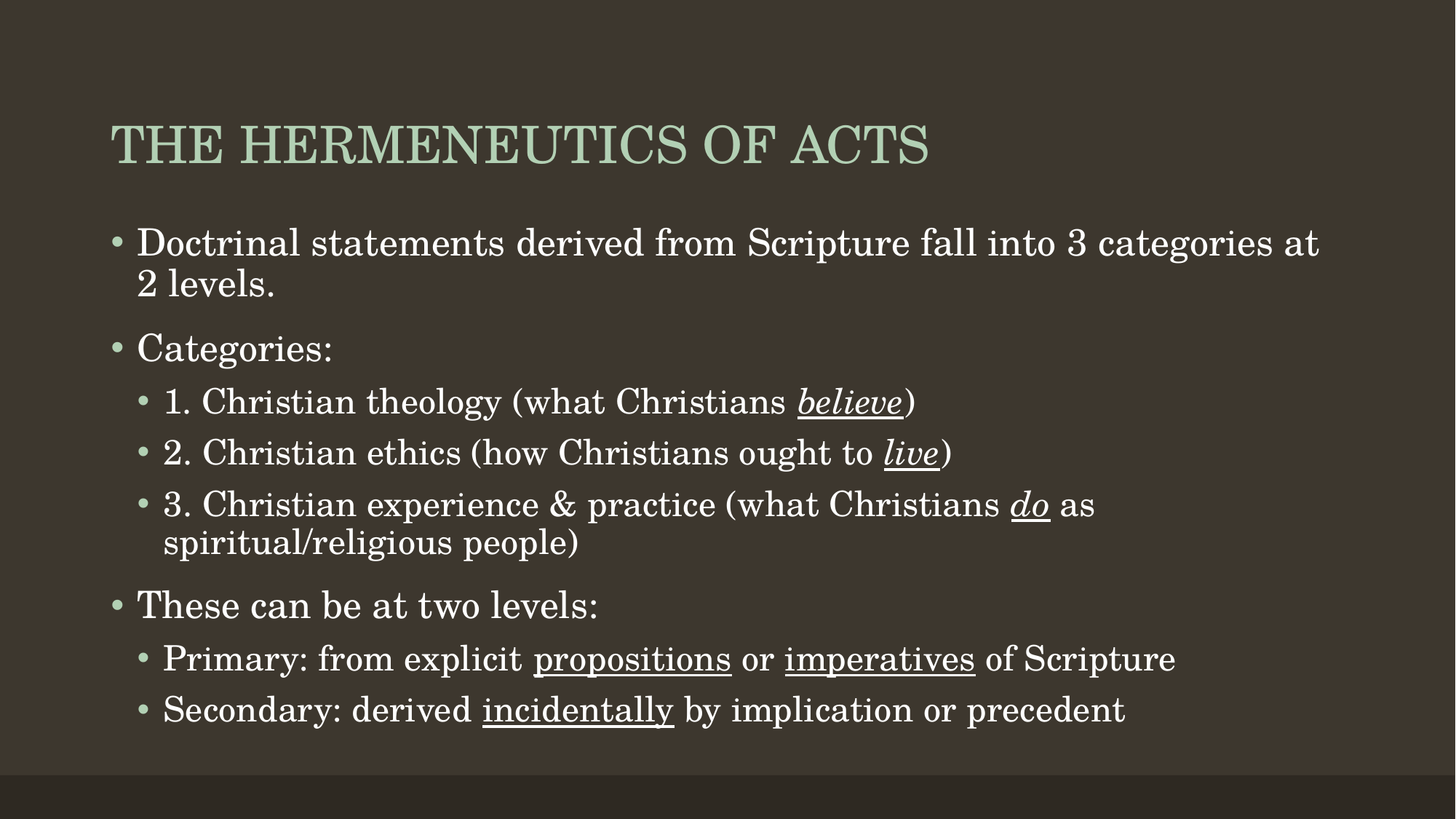

# THE HERMENEUTICS OF ACTS
Doctrinal statements derived from Scripture fall into 3 categories at 2 levels.
Categories:
1. Christian theology (what Christians believe)
2. Christian ethics (how Christians ought to live)
3. Christian experience & practice (what Christians do as spiritual/religious people)
These can be at two levels:
Primary: from explicit propositions or imperatives of Scripture
Secondary: derived incidentally by implication or precedent